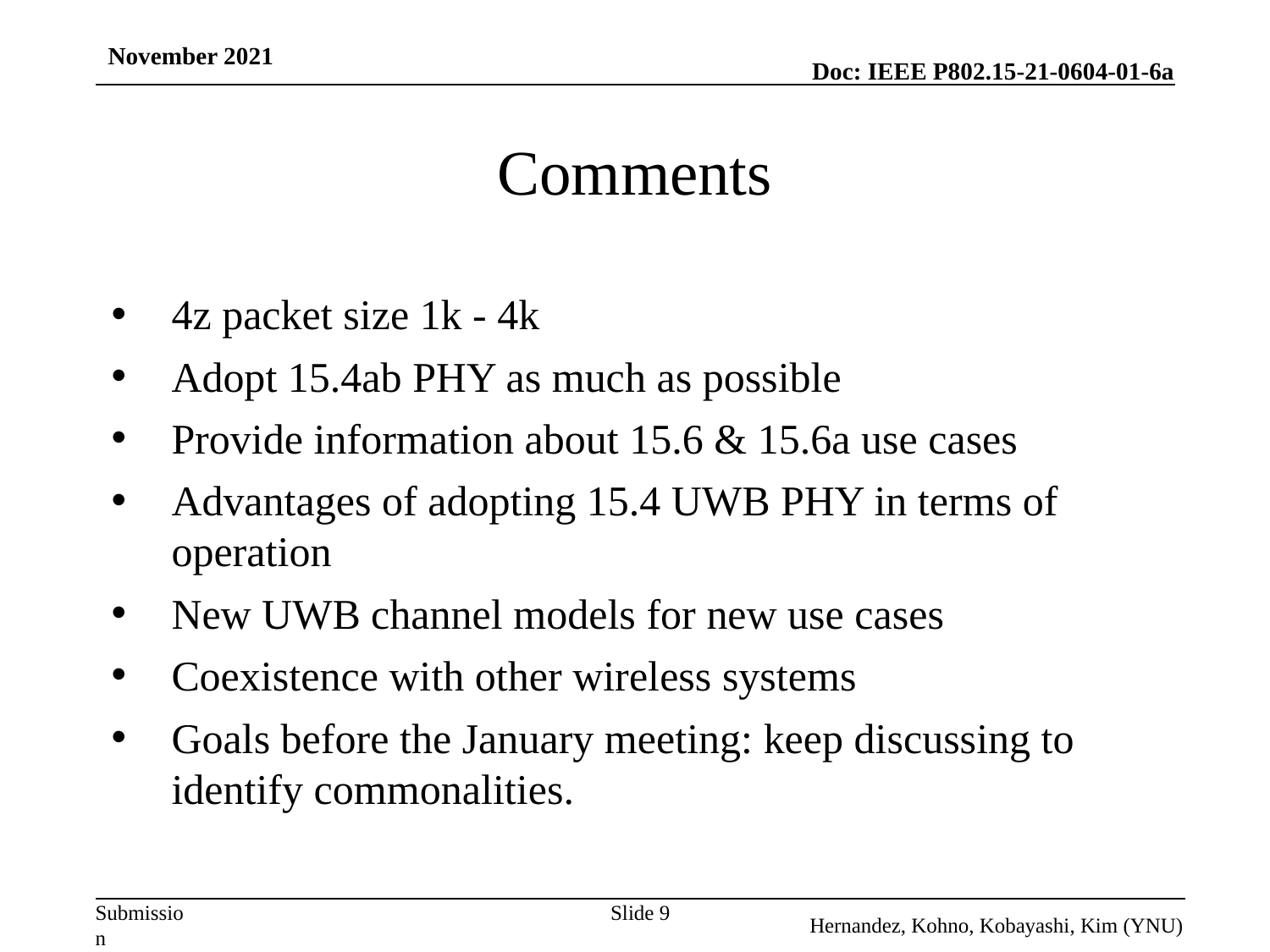

November 2021
# Comments
4z packet size 1k - 4k
Adopt 15.4ab PHY as much as possible
Provide information about 15.6 & 15.6a use cases
Advantages of adopting 15.4 UWB PHY in terms of operation
New UWB channel models for new use cases
Coexistence with other wireless systems
Goals before the January meeting: keep discussing to identify commonalities.

Slide 9
Hernandez, Kohno, Kobayashi, Kim (YNU)